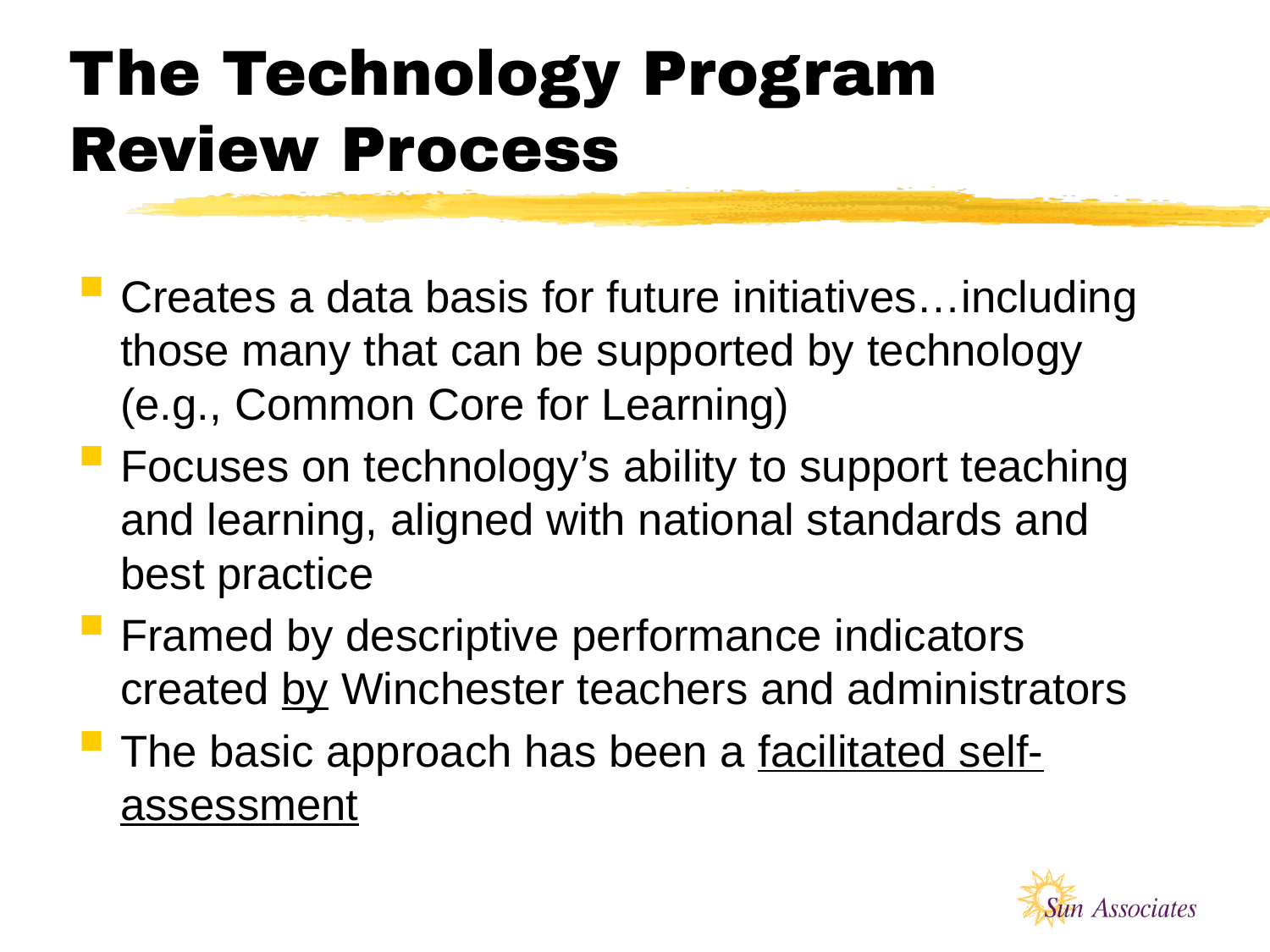

# The Technology Program Review Process
Creates a data basis for future initiatives…including those many that can be supported by technology (e.g., Common Core for Learning)
Focuses on technology’s ability to support teaching and learning, aligned with national standards and best practice
Framed by descriptive performance indicators created by Winchester teachers and administrators
The basic approach has been a facilitated self-assessment